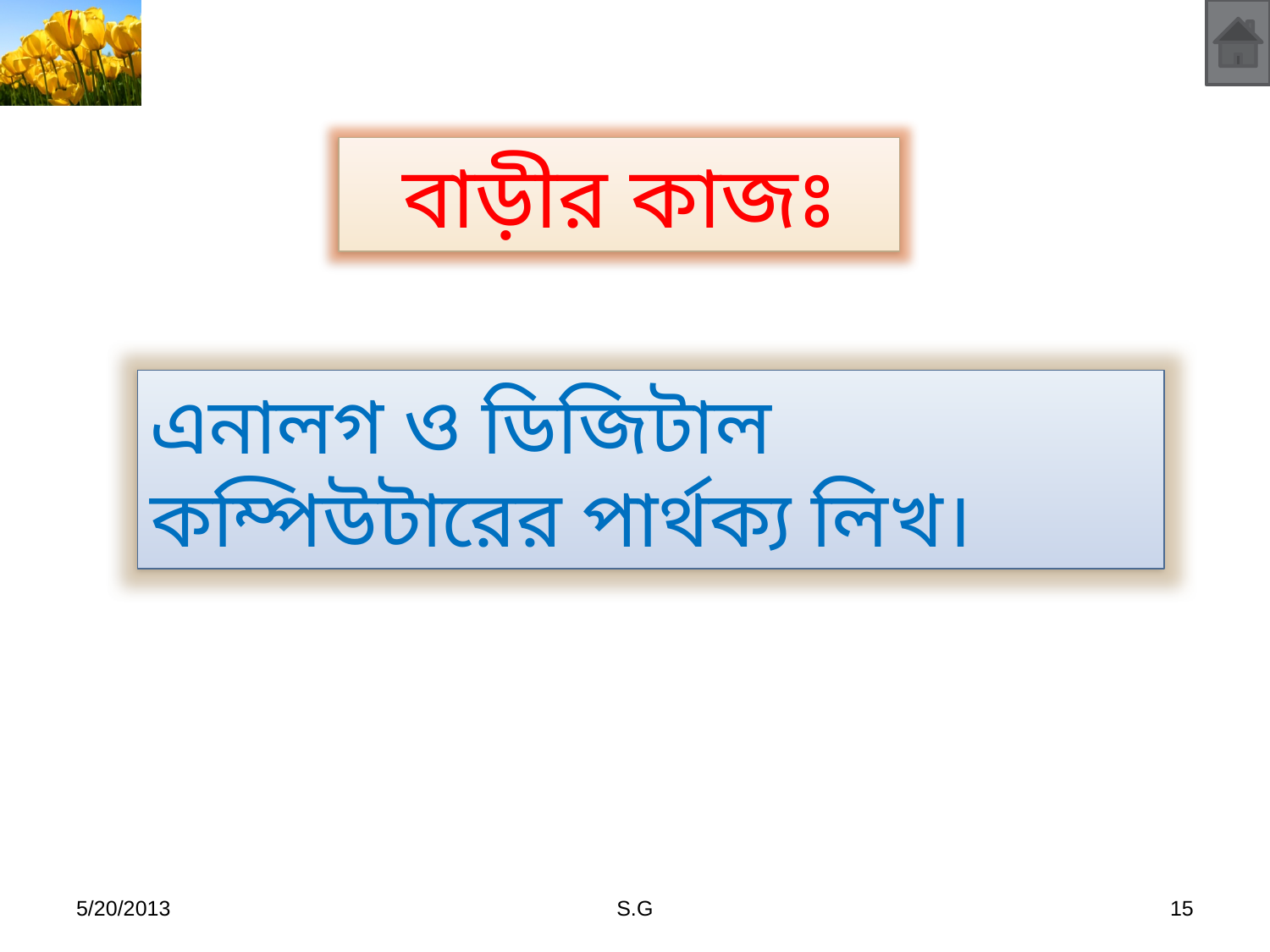

বাড়ীর কাজঃ
এনালগ ও ডিজিটাল কম্পিউটারের পার্থক্য লিখ।
5/20/2013
S.G
15